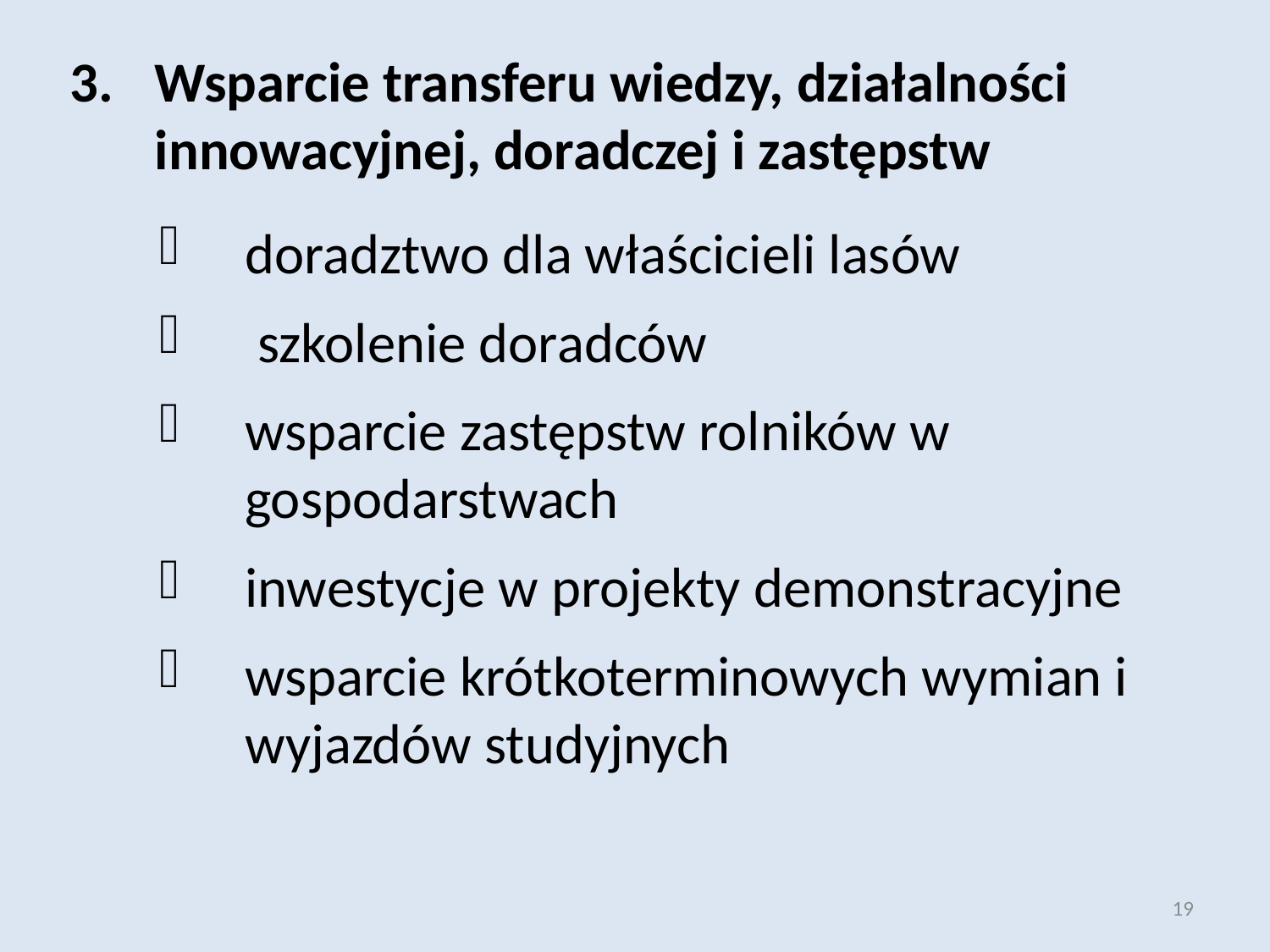

Wsparcie transferu wiedzy, działalności innowacyjnej, doradczej i zastępstw
doradztwo dla właścicieli lasów
 szkolenie doradców
wsparcie zastępstw rolników w gospodarstwach
inwestycje w projekty demonstracyjne
wsparcie krótkoterminowych wymian i wyjazdów studyjnych
19